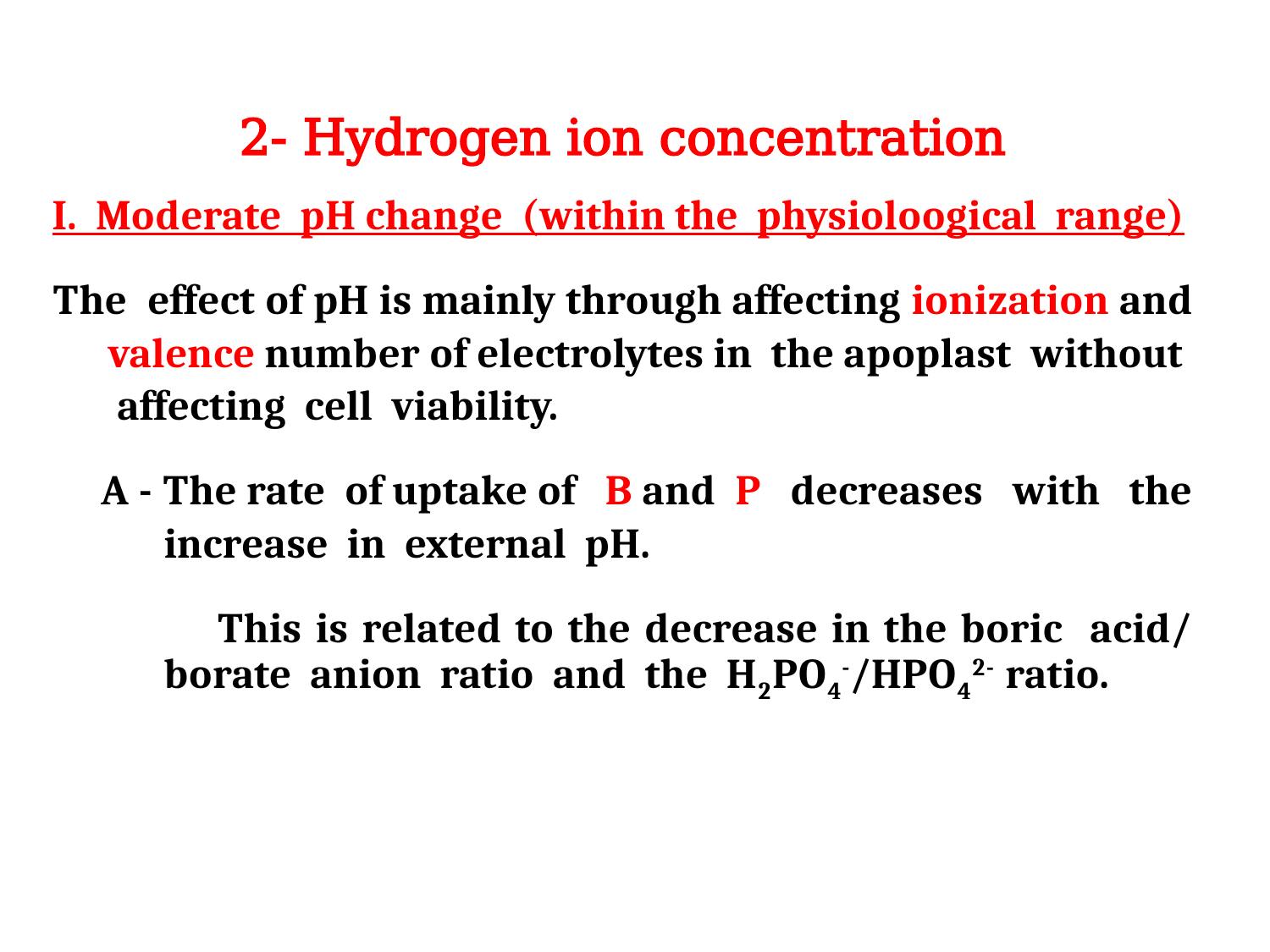

2- Hydrogen ion concentration
I.  Moderate  pH change  (within the  physioloogical  range)
The  effect of pH is mainly through affecting ionization and valence number of electrolytes in  the apoplast  without   affecting  cell  viability.
     A - The rate  of uptake of   B and  P   decreases   with   the increase  in  external  pH.
            This is related to the decrease in the boric  acid/ borate  anion  ratio  and  the  H2PO4-/HPO42-  ratio.